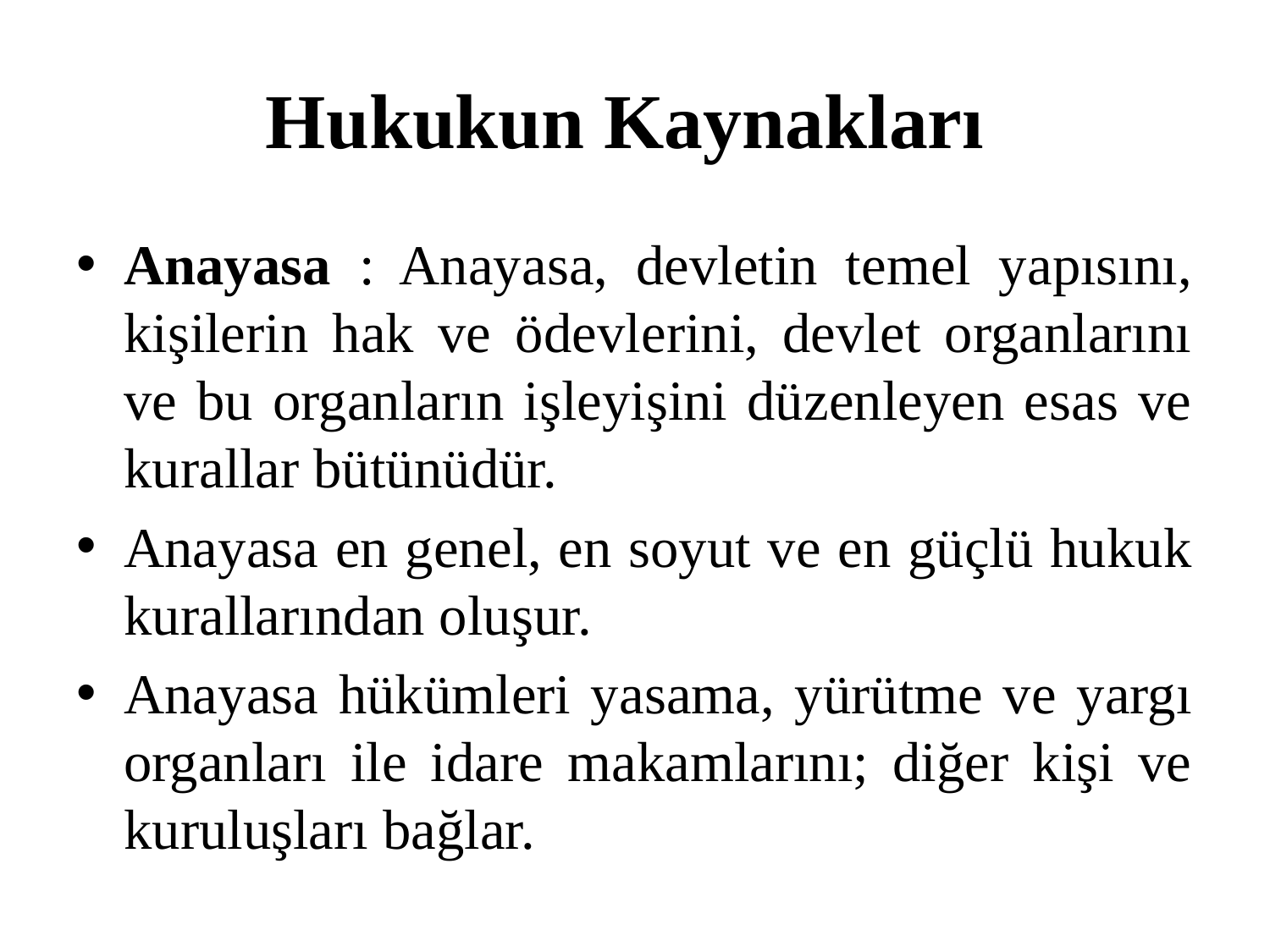

# Hukukun Kaynakları
Anayasa : Anayasa, devletin temel yapısını, kişilerin hak ve ödevlerini, devlet organlarını ve bu organların işleyişini düzenleyen esas ve kurallar bütünüdür.
Anayasa en genel, en soyut ve en güçlü hukuk kurallarından oluşur.
Anayasa hükümleri yasama, yürütme ve yargı organları ile idare makamlarını; diğer kişi ve kuruluşları bağlar.